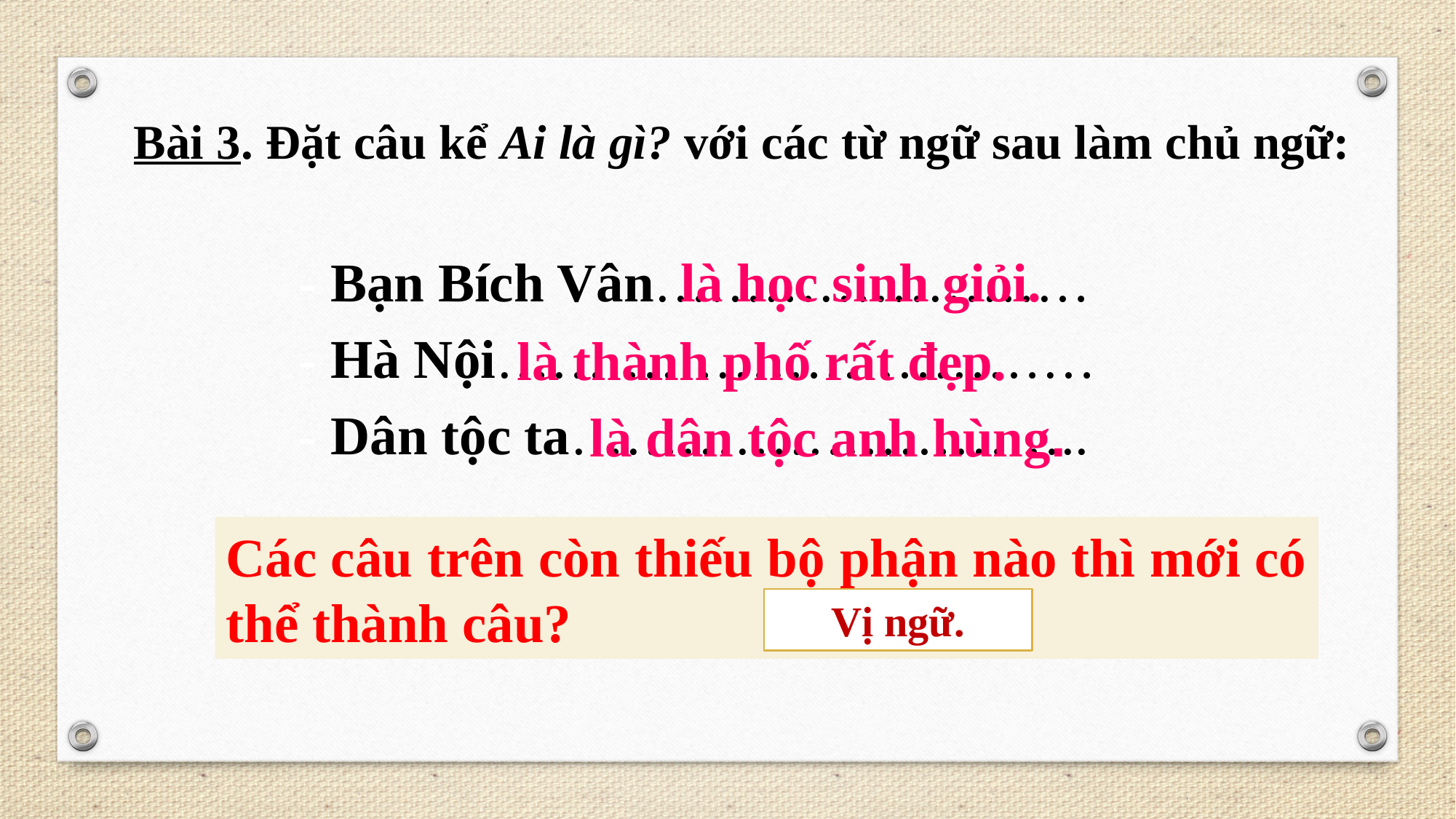

Bài 3. Đặt câu kể Ai là gì? với các từ ngữ sau làm chủ ngữ:
- Bạn Bích Vân……………………
- Hà Nội……………………………
- Dân tộc ta………………………..
là học sinh giỏi.
là thành phố rất đẹp.
là dân tộc anh hùng.
Các câu trên còn thiếu bộ phận nào thì mới có thể thành câu?
Vị ngữ.